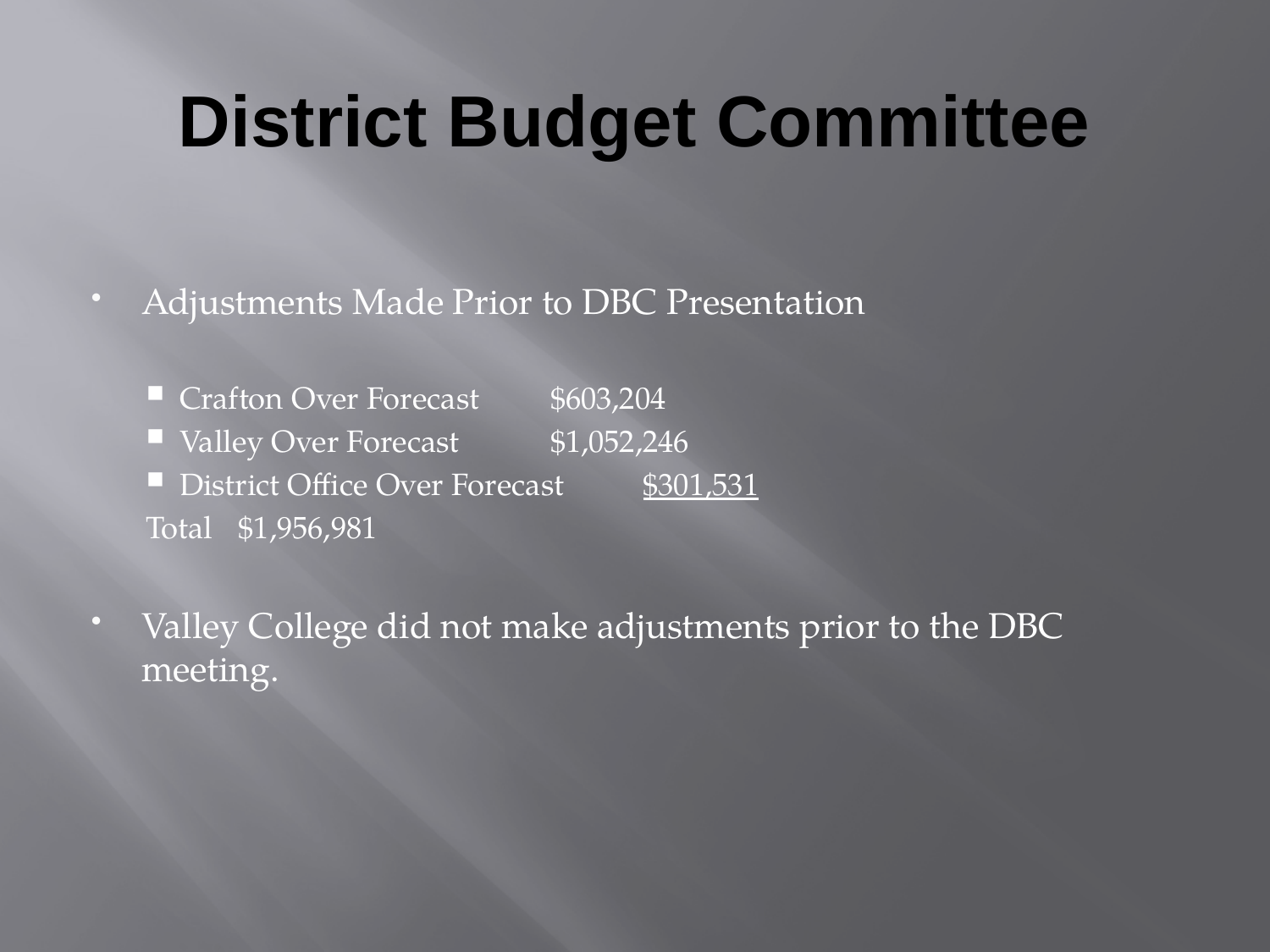

# District Budget Committee

Adjustments Made Prior to DBC Presentation

Crafton Over Forecast 		$603,204
Valley Over Forecast 		$1,052,246
District Office Over Forecast 	$301,531
			Total		$1,956,981

Valley College did not make adjustments prior to the DBC meeting.